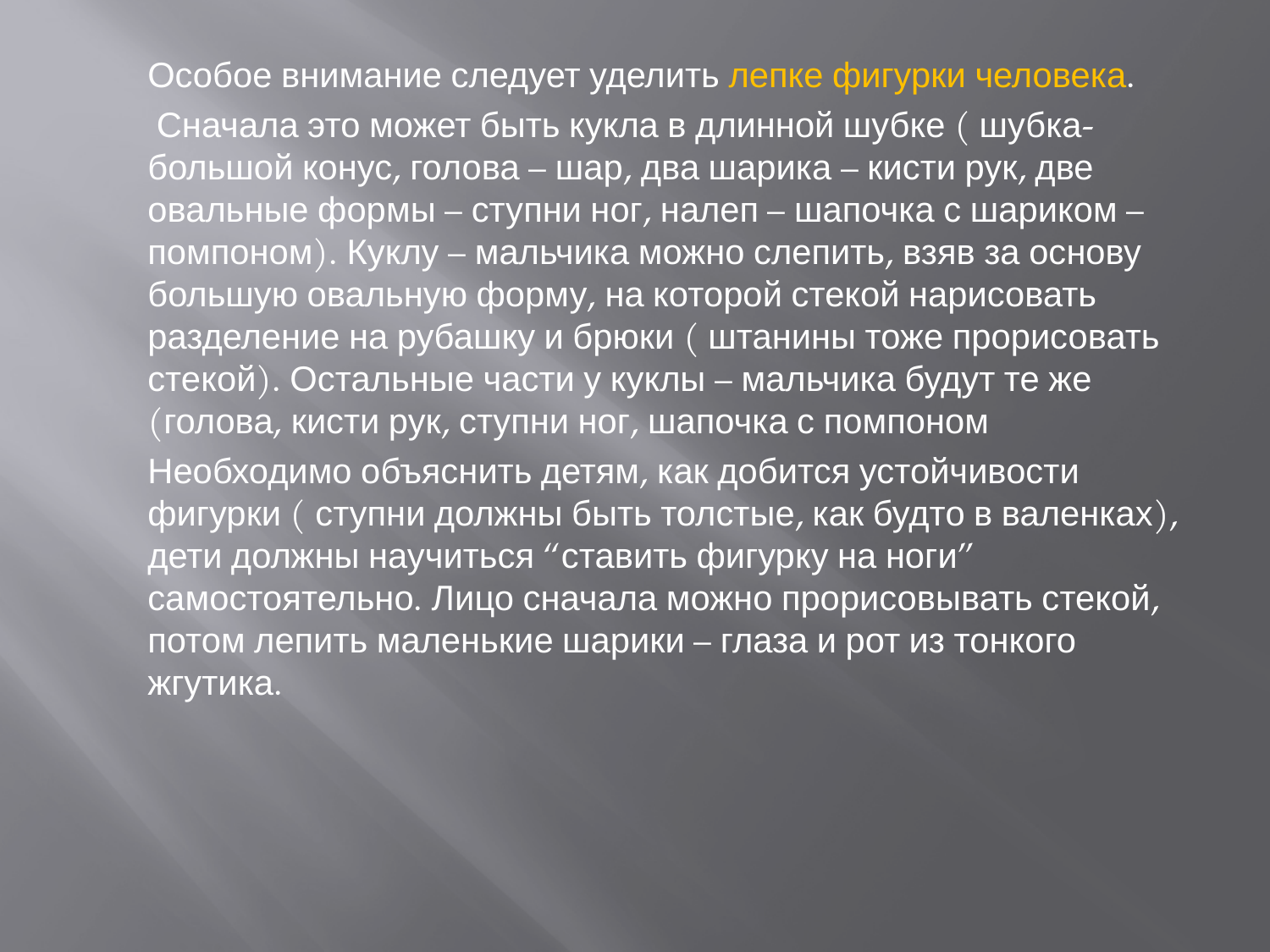

Особое внимание следует уделить лепке фигурки человека.
 Сначала это может быть кукла в длинной шубке ( шубка- большой конус, голова – шар, два шарика – кисти рук, две овальные формы – ступни ног, налеп – шапочка с шариком – помпоном). Куклу – мальчика можно слепить, взяв за основу большую овальную форму, на которой стекой нарисовать разделение на рубашку и брюки ( штанины тоже прорисовать стекой). Остальные части у куклы – мальчика будут те же (голова, кисти рук, ступни ног, шапочка с помпоном
Необходимо объяснить детям, как добится устойчивости фигурки ( ступни должны быть толстые, как будто в валенках), дети должны научиться “ставить фигурку на ноги” самостоятельно. Лицо сначала можно прорисовывать стекой, потом лепить маленькие шарики – глаза и рот из тонкого жгутика.
#